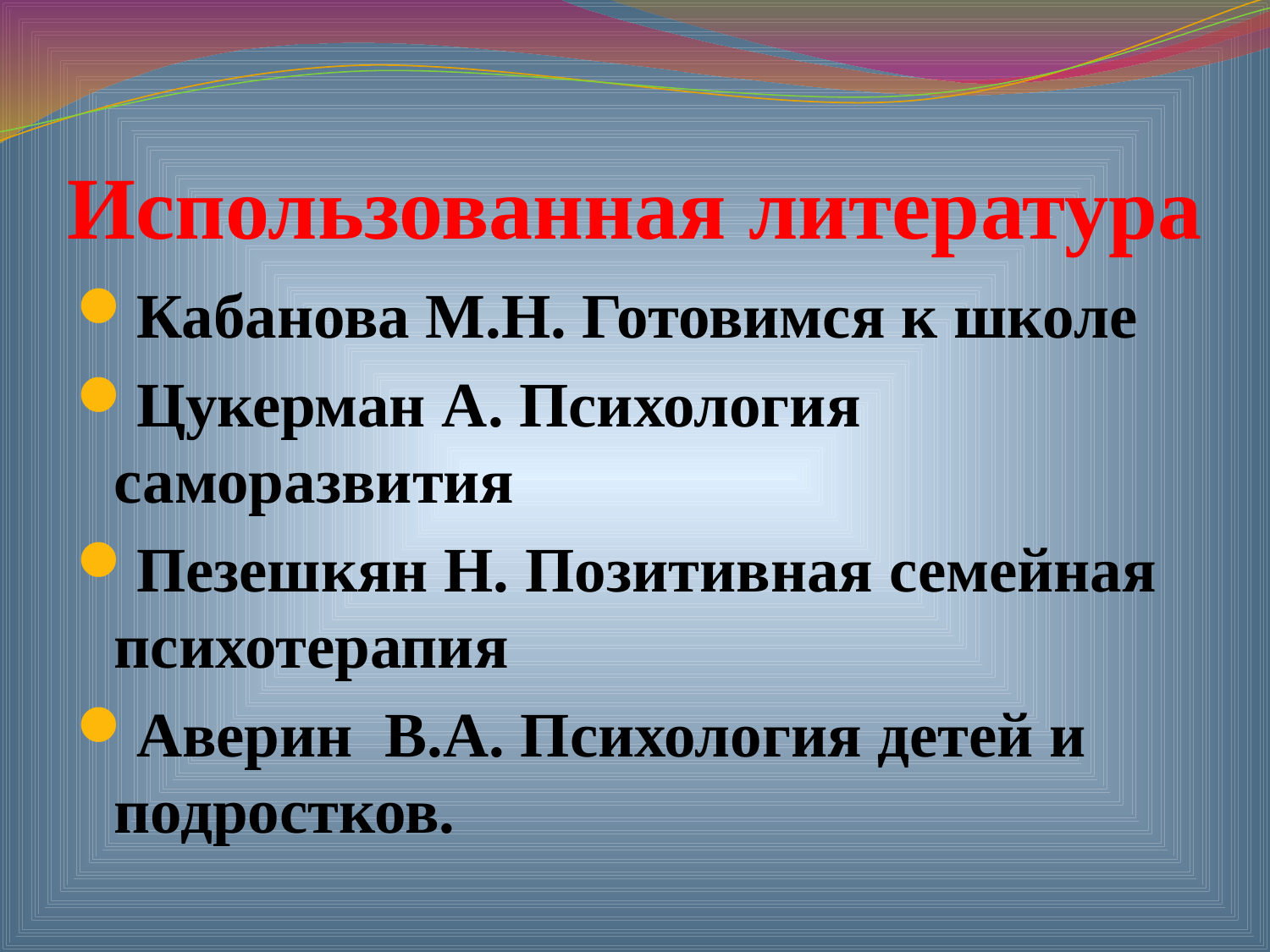

# Использованная литература
Кабанова М.Н. Готовимся к школе
Цукерман А. Психология саморазвития
Пезешкян Н. Позитивная семейная психотерапия
Аверин  В.А. Психология детей и подростков.